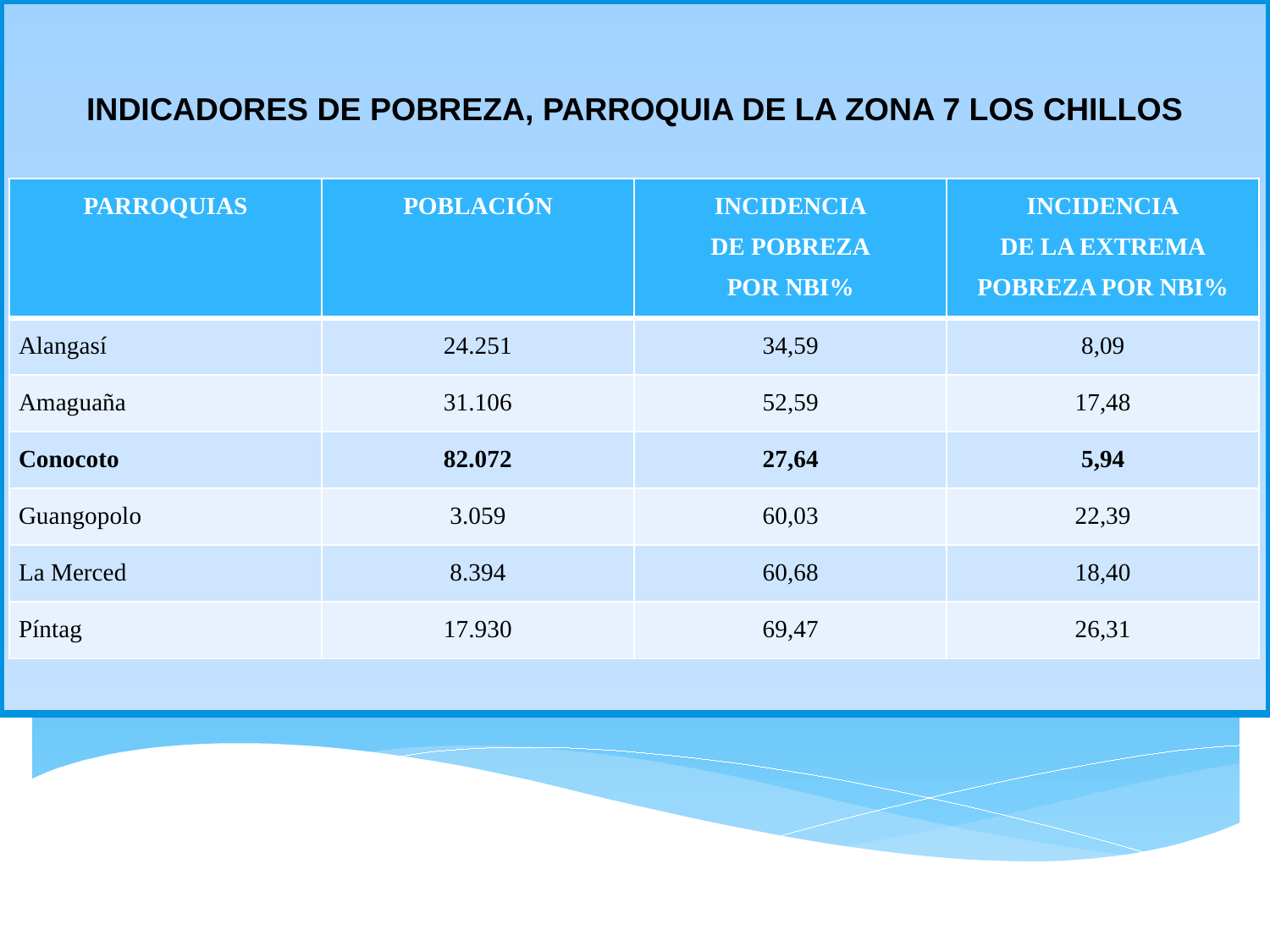

INDICADORES DE POBREZA, PARROQUIA DE LA ZONA 7 LOS CHILLOS

Fuente: Plan de desarrollo GAD Conocoto 2012-2025

| PARROQUIAS | POBLACIÓN | INCIDENCIA DE POBREZA POR NBI% | INCIDENCIA DE LA EXTREMA POBREZA POR NBI% |
| --- | --- | --- | --- |
| Alangasí | 24.251 | 34,59 | 8,09 |
| Amaguaña | 31.106 | 52,59 | 17,48 |
| Conocoto | 82.072 | 27,64 | 5,94 |
| Guangopolo | 3.059 | 60,03 | 22,39 |
| La Merced | 8.394 | 60,68 | 18,40 |
| Píntag | 17.930 | 69,47 | 26,31 |